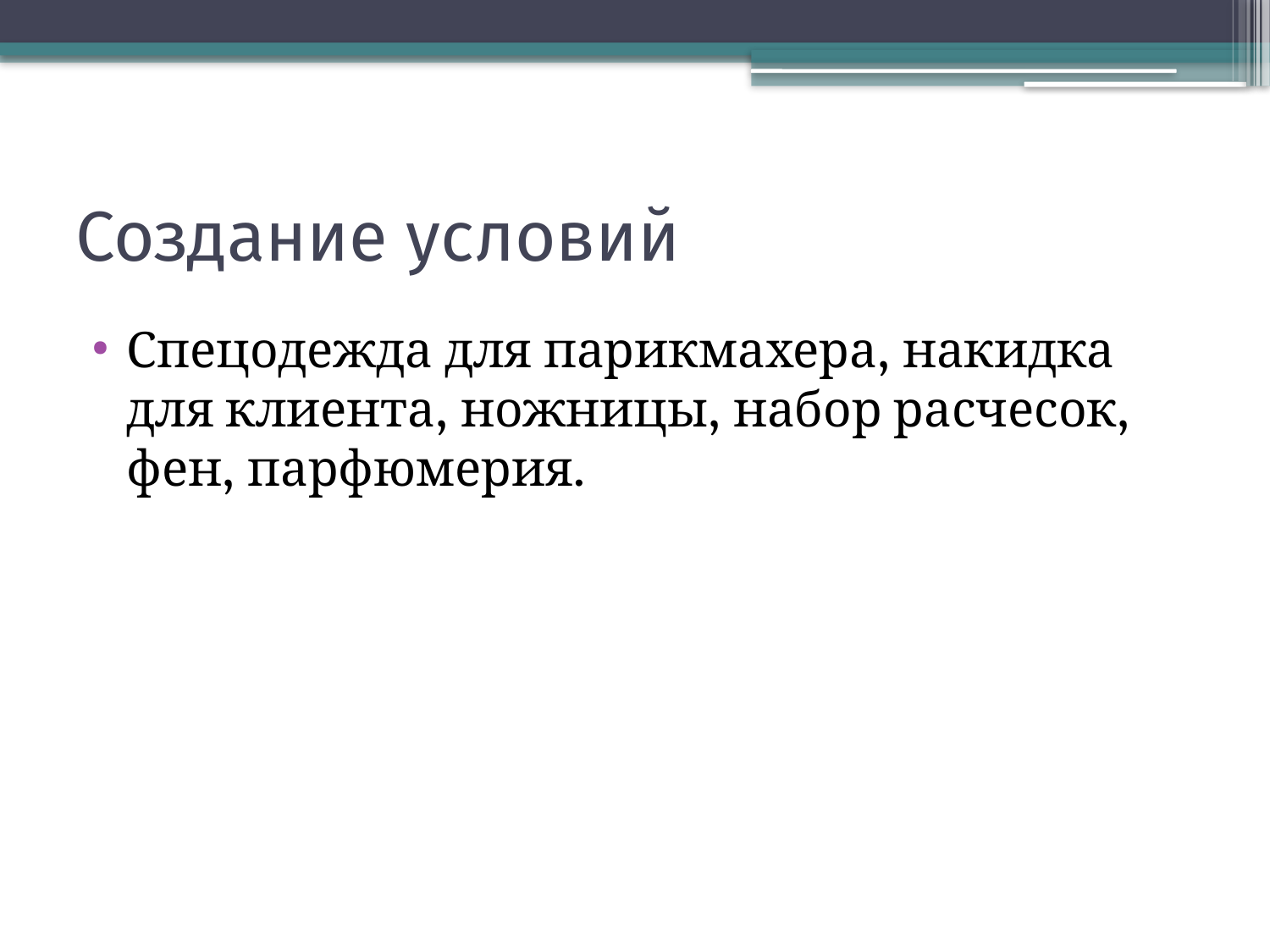

# Создание условий
Спецодежда для парикмахера, накидка для клиента, ножницы, набор расчесок, фен, парфюмерия.